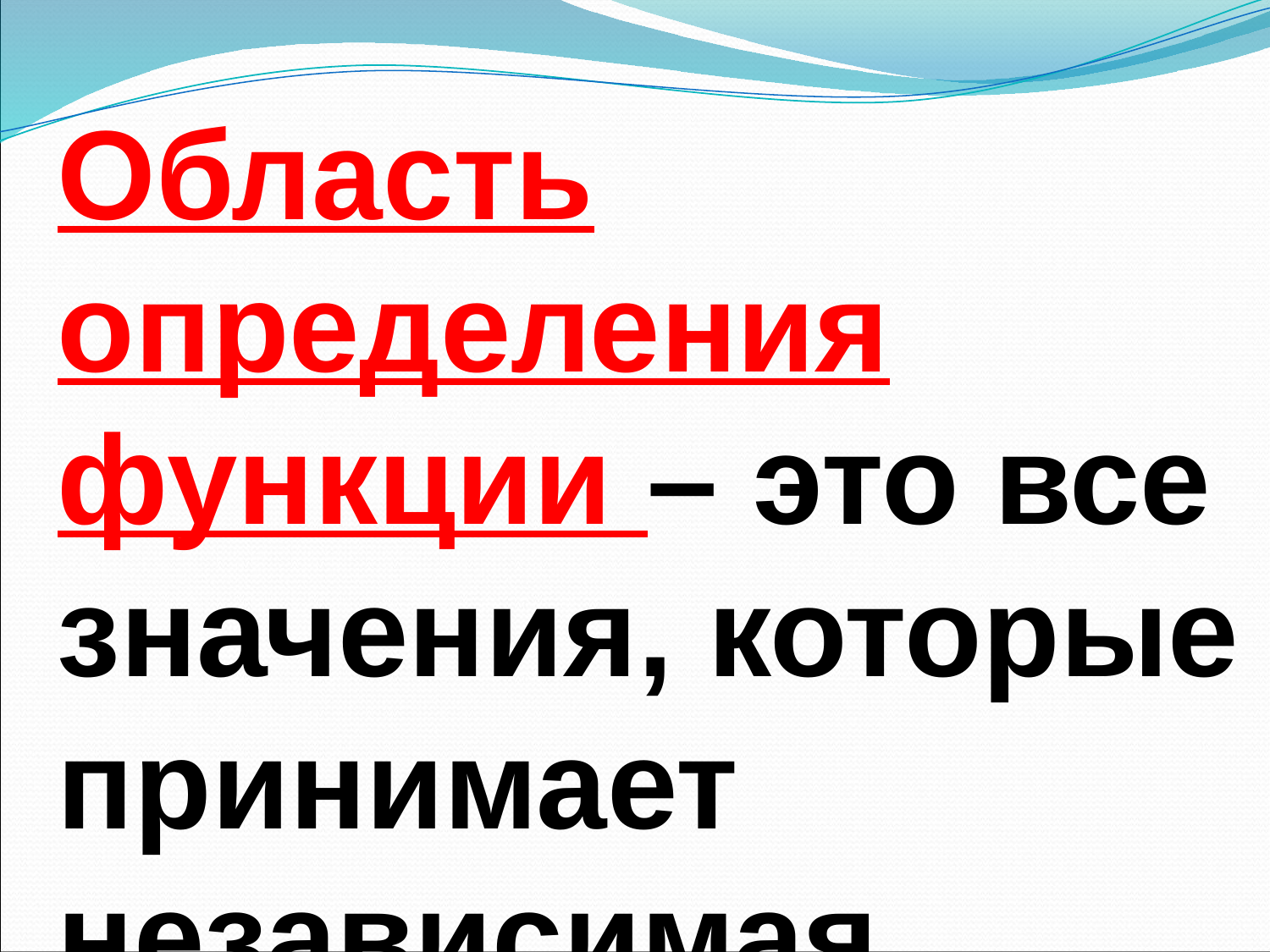

Область определения функции – это все значения, которые принимает независимая переменная х.